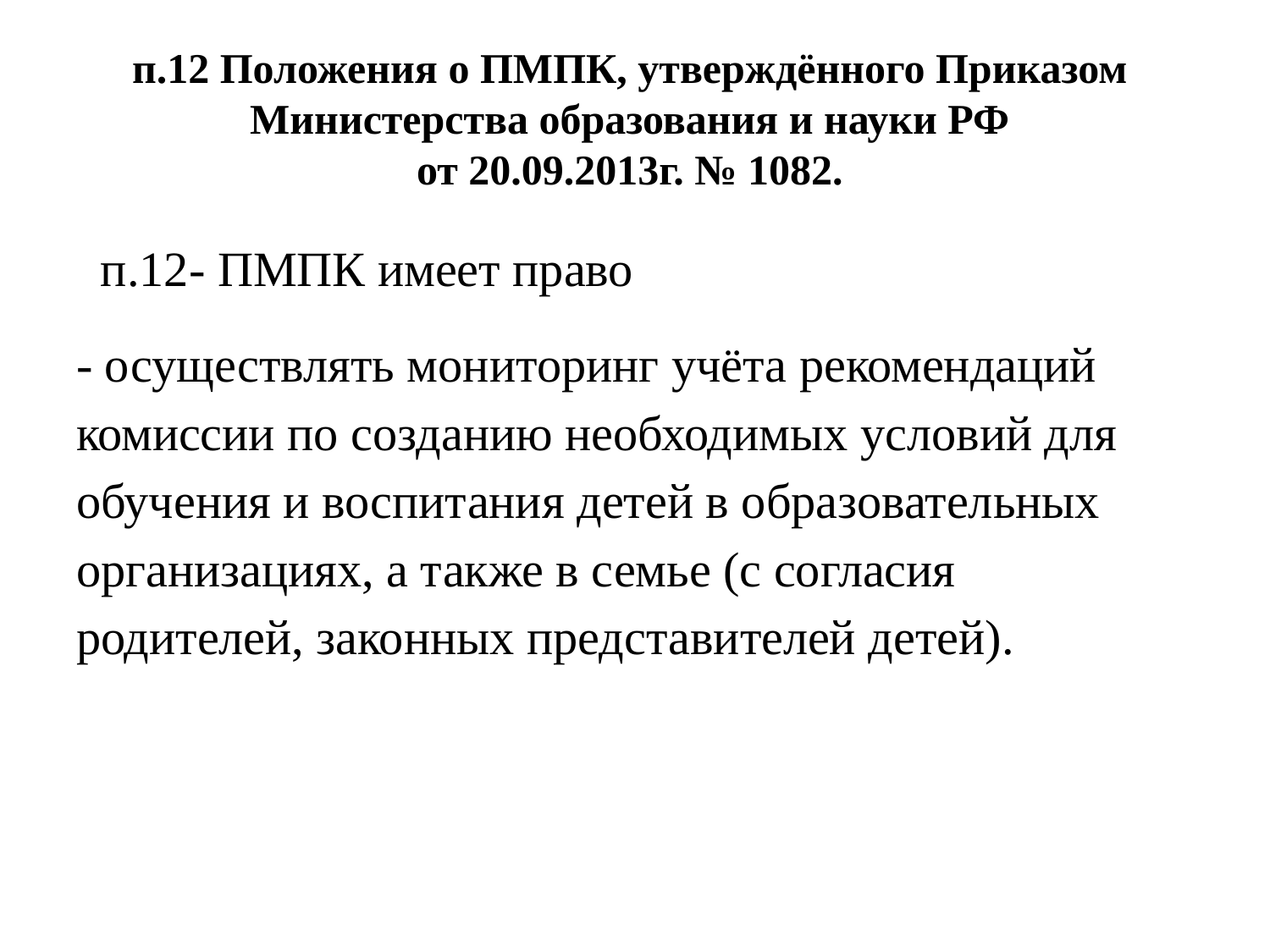

# п.12 Положения о ПМПК, утверждённого Приказом  Министерства образования и науки РФ от 20.09.2013г. № 1082.
  п.12- ПМПК имеет право
- осуществлять мониторинг учёта рекомендаций комиссии по созданию необходимых условий для обучения и воспитания детей в образовательных организациях, а также в семье (с согласия родителей, законных представителей детей).